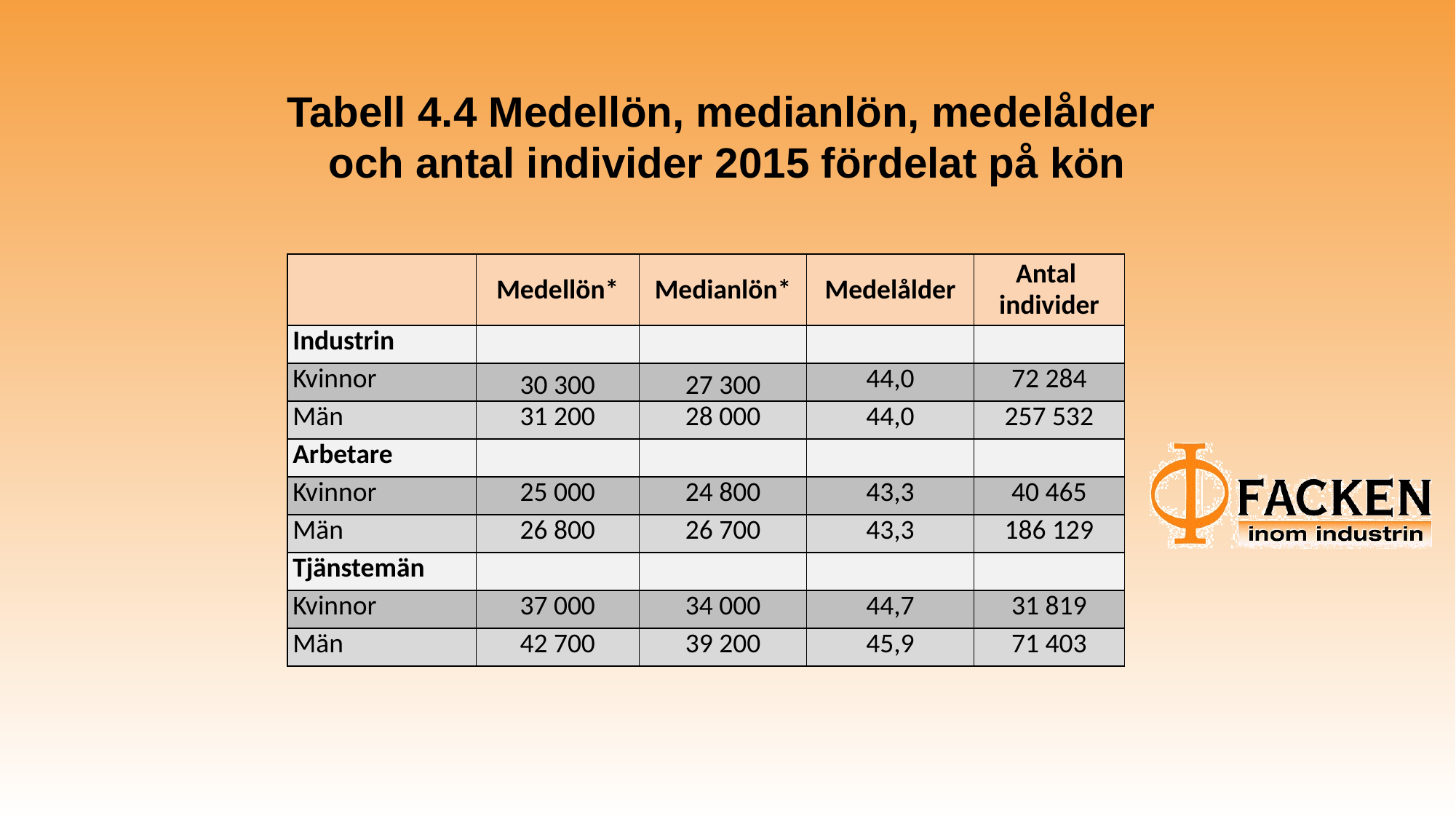

# Tabell 4.4 Medellön, medianlön, medelålder och antal individer 2015 fördelat på kön
|  | Medellön\* | Medianlön\* | Medelålder | Antal indivi­der |
| --- | --- | --- | --- | --- |
| Industrin |  |  |  |  |
| Kvinnor | 30 300 | 27 300 | 44,0 | 72 284 |
| Män | 31 200 | 28 000 | 44,0 | 257 532 |
| Arbetare |  |  |  |  |
| Kvinnor | 25 000 | 24 800 | 43,3 | 40 465 |
| Män | 26 800 | 26 700 | 43,3 | 186 129 |
| Tjänstemän |  |  |  |  |
| Kvinnor | 37 000 | 34 000 | 44,7 | 31 819 |
| Män | 42 700 | 39 200 | 45,9 | 71 403 |